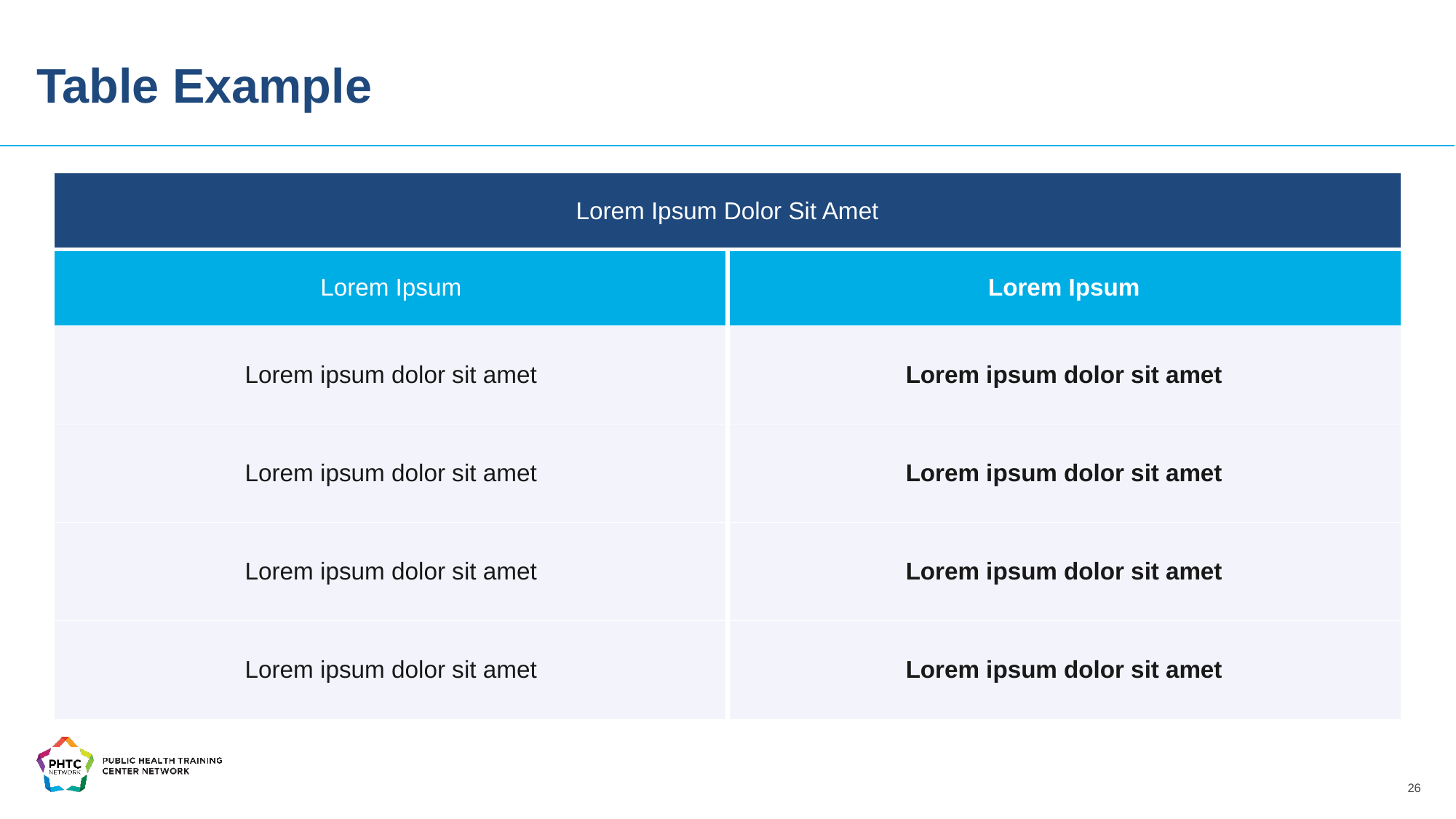

Table Example
| Lorem Ipsum Dolor Sit Amet |  |
| --- | --- |
| Lorem Ipsum | Lorem Ipsum |
| Lorem ipsum dolor sit amet | Lorem ipsum dolor sit amet |
| Lorem ipsum dolor sit amet | Lorem ipsum dolor sit amet |
| Lorem ipsum dolor sit amet | Lorem ipsum dolor sit amet |
| Lorem ipsum dolor sit amet | Lorem ipsum dolor sit amet |
26